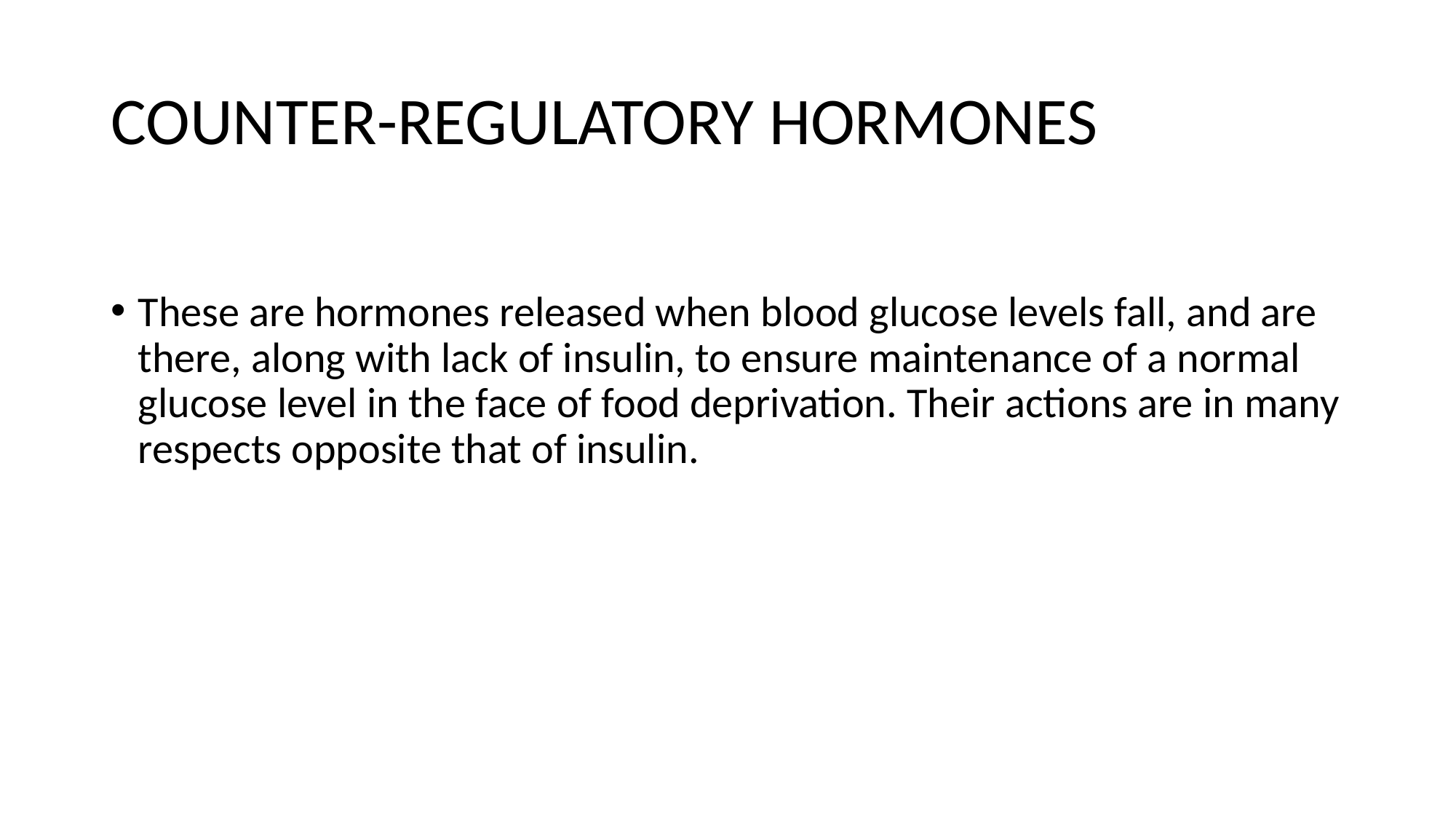

# COUNTER-REGULATORY HORMONES

These are hormones released when blood glucose levels fall, and are there, along with lack of insulin, to ensure maintenance of a normal glucose level in the face of food deprivation. Their actions are in many respects opposite that of insulin.